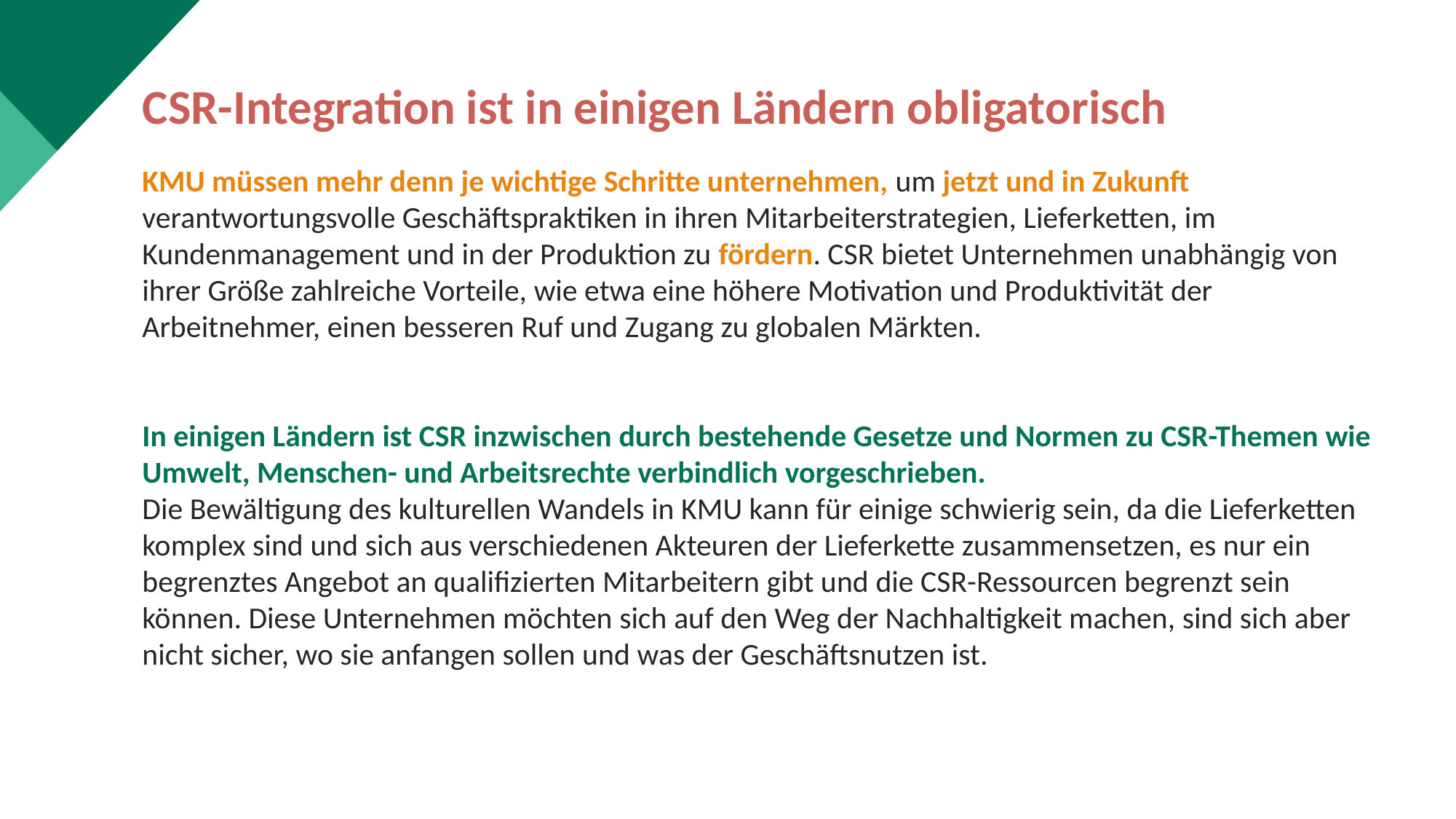

CSR-Integration ist in einigen Ländern obligatorisch
KMU müssen mehr denn je wichtige Schritte unternehmen, um jetzt und in Zukunft verantwortungsvolle Geschäftspraktiken in ihren Mitarbeiterstrategien, Lieferketten, im Kundenmanagement und in der Produktion zu fördern. CSR bietet Unternehmen unabhängig von ihrer Größe zahlreiche Vorteile, wie etwa eine höhere Motivation und Produktivität der Arbeitnehmer, einen besseren Ruf und Zugang zu globalen Märkten.

In einigen Ländern ist CSR inzwischen durch bestehende Gesetze und Normen zu CSR-Themen wie Umwelt, Menschen- und Arbeitsrechte verbindlich vorgeschrieben.
Die Bewältigung des kulturellen Wandels in KMU kann für einige schwierig sein, da die Lieferketten komplex sind und sich aus verschiedenen Akteuren der Lieferkette zusammensetzen, es nur ein begrenztes Angebot an qualifizierten Mitarbeitern gibt und die CSR-Ressourcen begrenzt sein können. Diese Unternehmen möchten sich auf den Weg der Nachhaltigkeit machen, sind sich aber nicht sicher, wo sie anfangen sollen und was der Geschäftsnutzen ist.